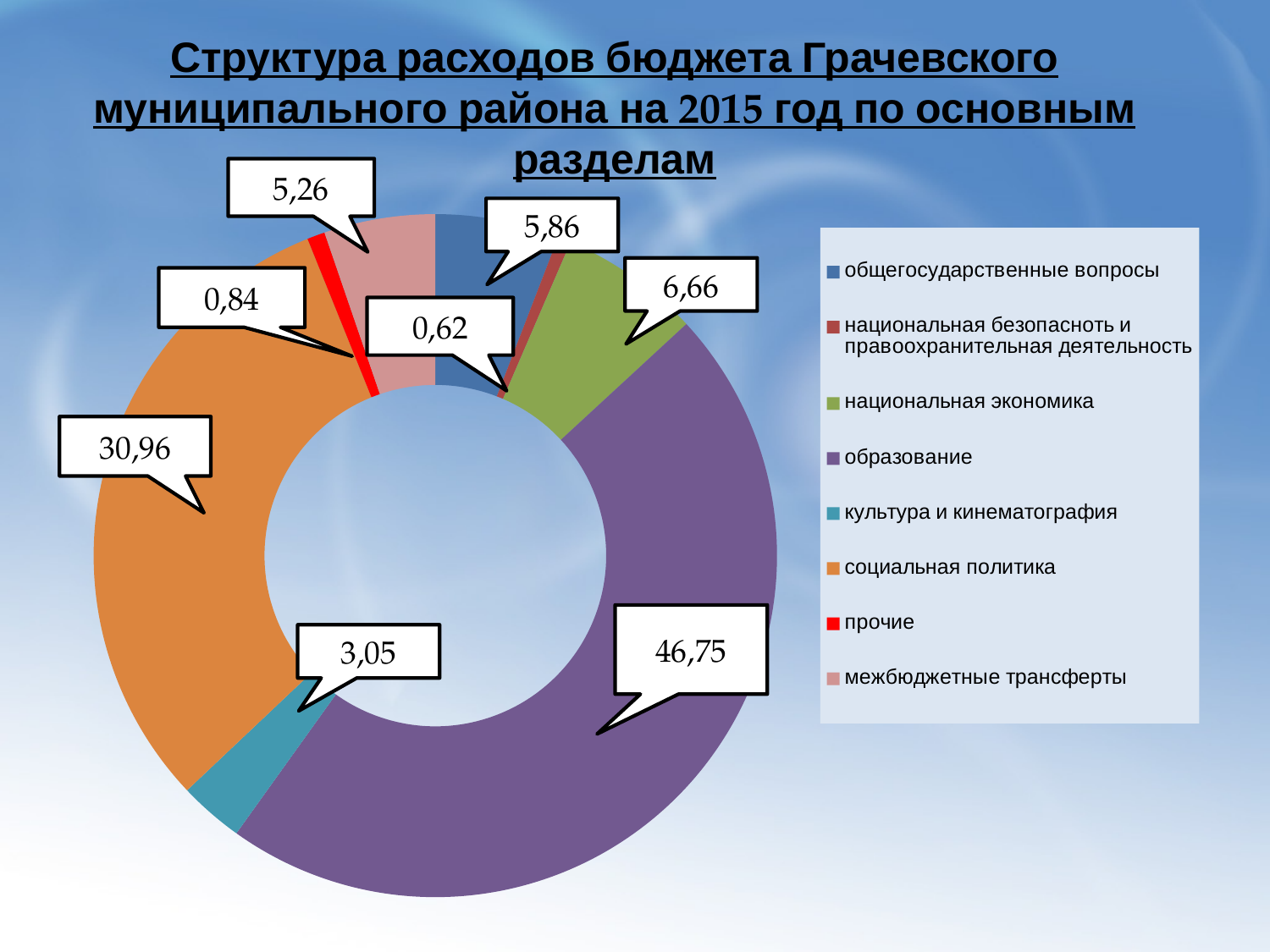

# Структура расходов бюджета Грачевского муниципального района на 2015 год по основным разделам
5,26

### Chart

| Category | Продажи |
|---|---|
| общегосударственные вопросы | 5.8599999999999985 |
| национальная безопасноть и правоохранительная деятельность | 0.6200000000000015 |
| национальная экономика | 6.6599999999999975 |
| образование | 46.75 |
| культура и кинематография | 3.05 |
| социальная политика | 30.959999999999987 |
| прочие | 0.8400000000000006 |
| межбюджетные трансферты | 5.26 |
5,86
6,66
0,84
0,62
30,96
46,75
3,05